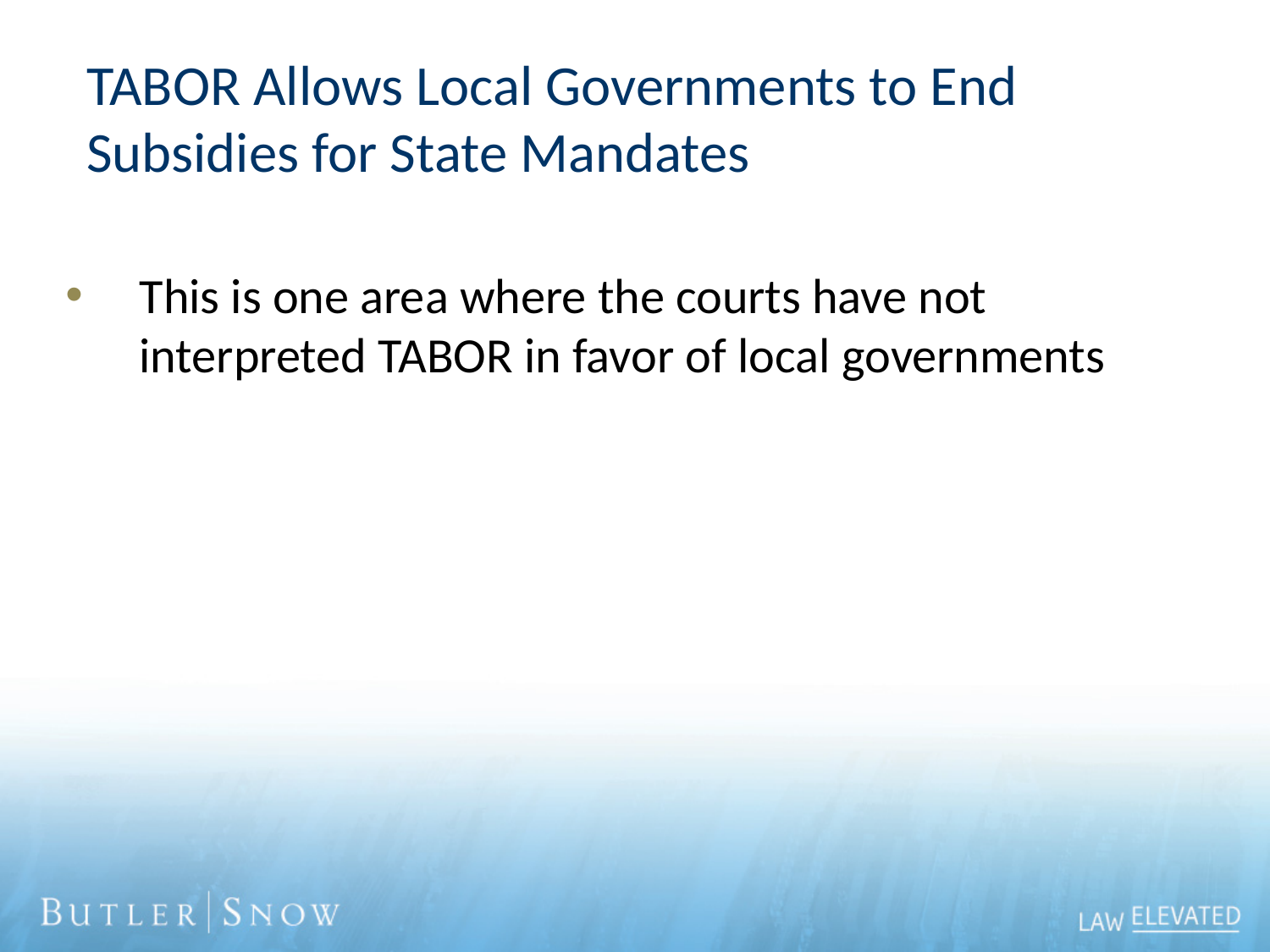

# TABOR Allows Local Governments to End Subsidies for State Mandates
This is one area where the courts have not interpreted TABOR in favor of local governments